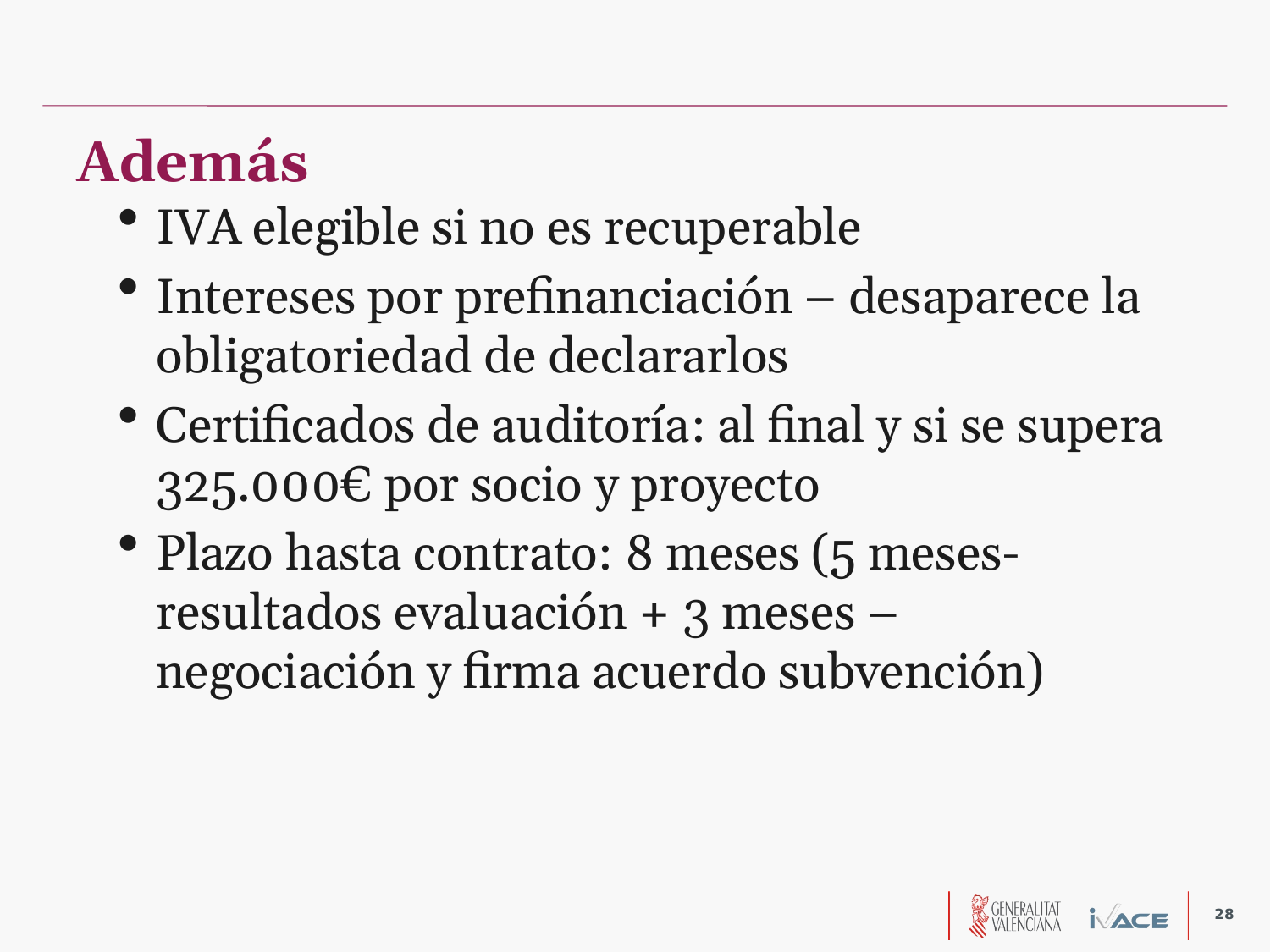

Además
IVA elegible si no es recuperable
Intereses por prefinanciación – desaparece la obligatoriedad de declararlos
Certificados de auditoría: al final y si se supera 325.000€ por socio y proyecto
Plazo hasta contrato: 8 meses (5 meses- resultados evaluación + 3 meses – negociación y firma acuerdo subvención)

28